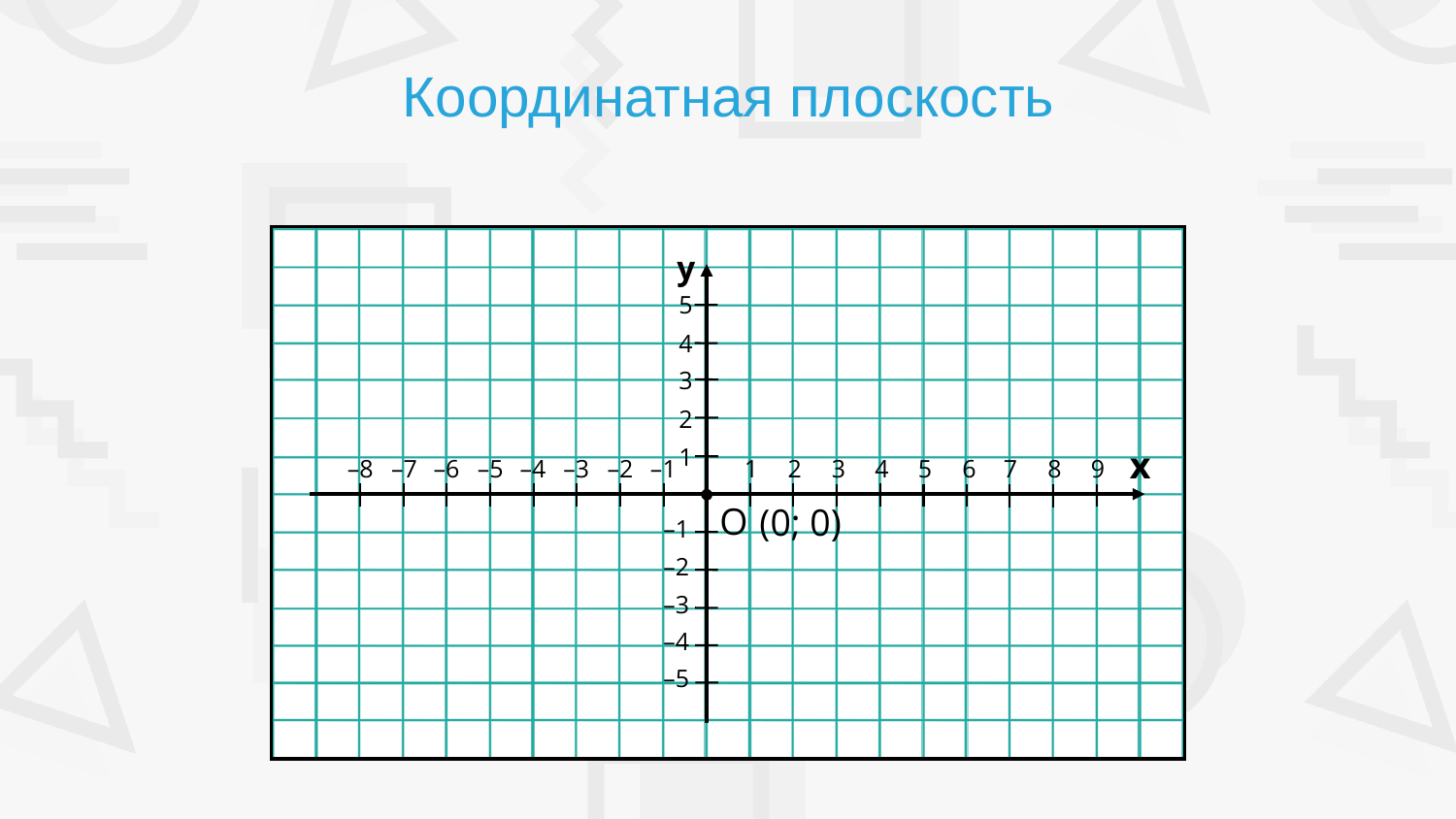

Координатная плоскость

y
5
4
3
2
1
x
–8
–7
–6
–5
–4
–3
–2
–1
1
2
3
4
5
6
7
8
9

O
(0; 0)
–1
–2
–3
–4
–5